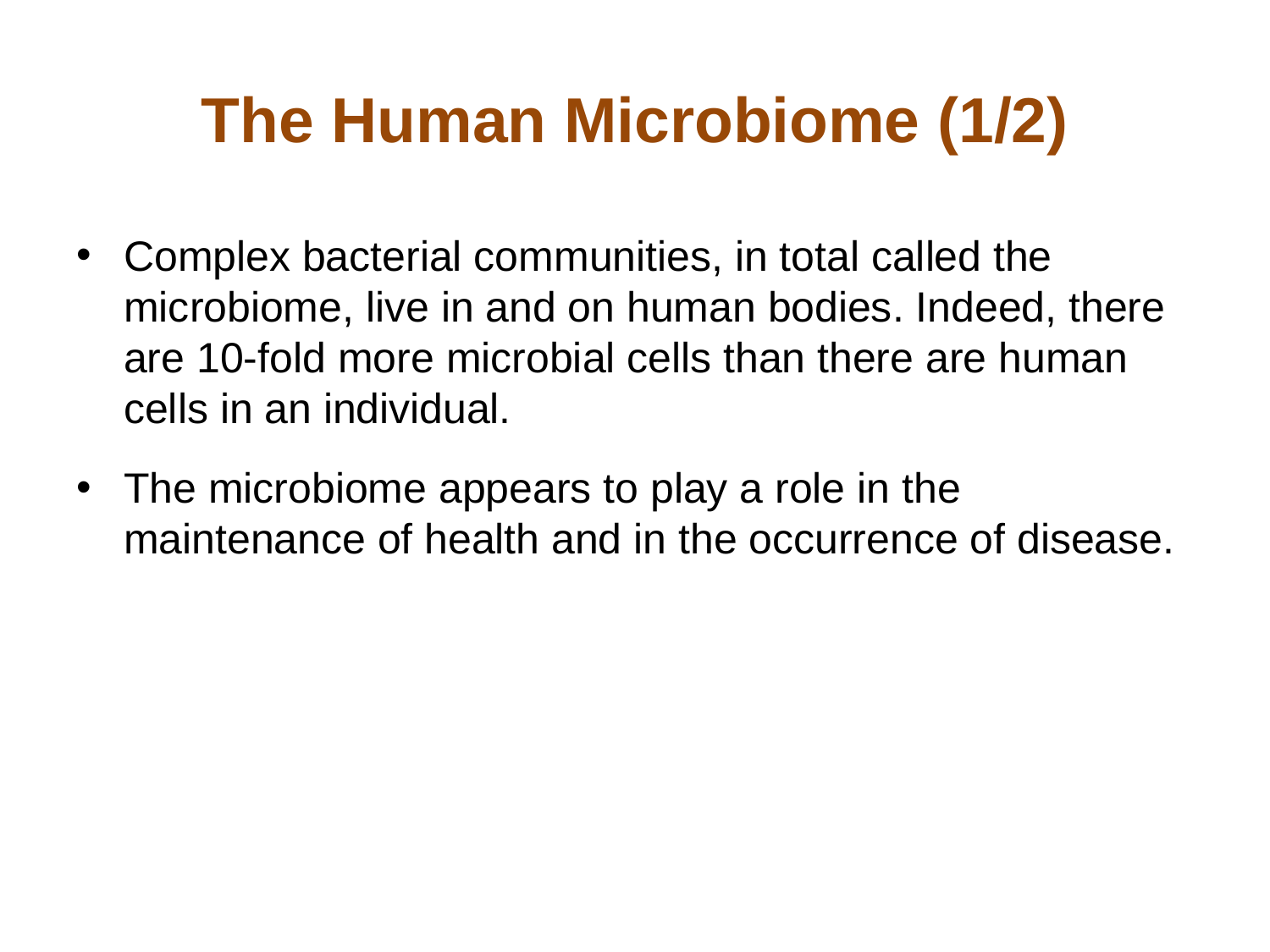

# The Human Microbiome (1/2)
Complex bacterial communities, in total called the microbiome, live in and on human bodies. Indeed, there are 10-fold more microbial cells than there are human cells in an individual.
The microbiome appears to play a role in the maintenance of health and in the occurrence of disease.